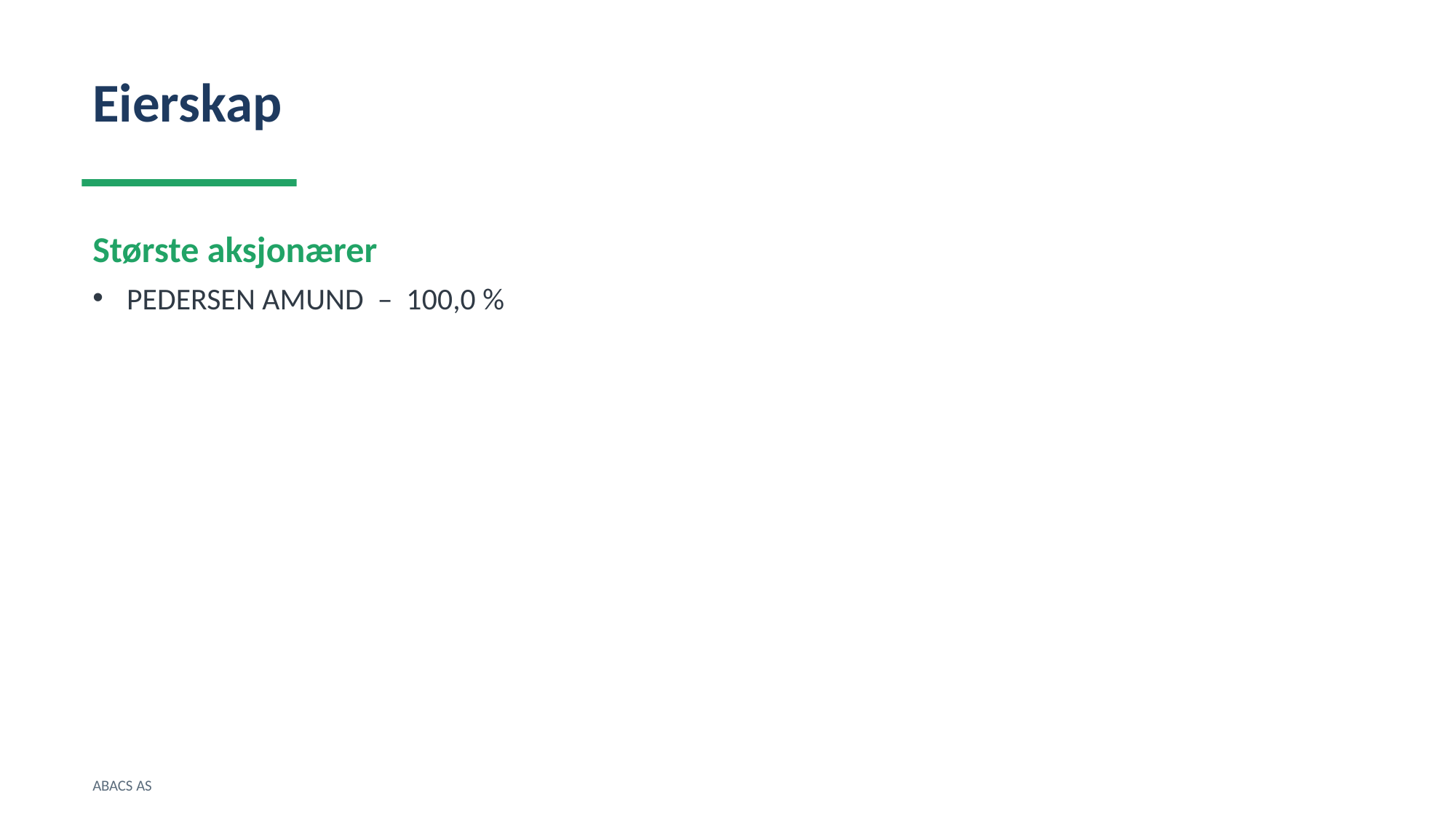

Eierskap

Største aksjonærer
PEDERSEN AMUND  –  100,0 %
ABACS AS